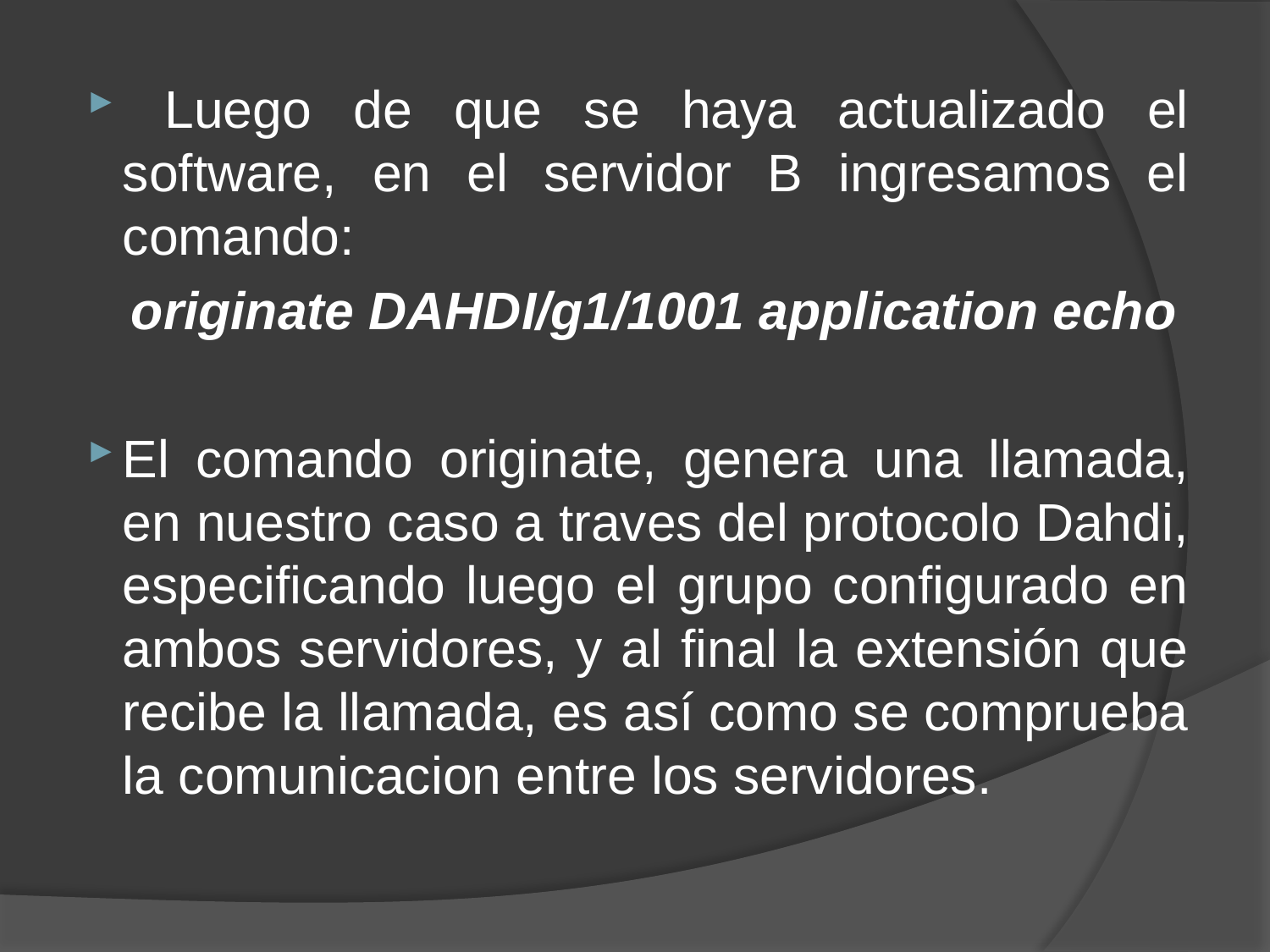

Luego de que se haya actualizado el software, en el servidor B ingresamos el comando:
   originate DAHDI/g1/1001 application echo

El comando originate, genera una llamada, en nuestro caso a traves del protocolo Dahdi, especificando luego el grupo configurado en ambos servidores, y al final la extensión que recibe la llamada, es así como se comprueba la comunicacion entre los servidores.